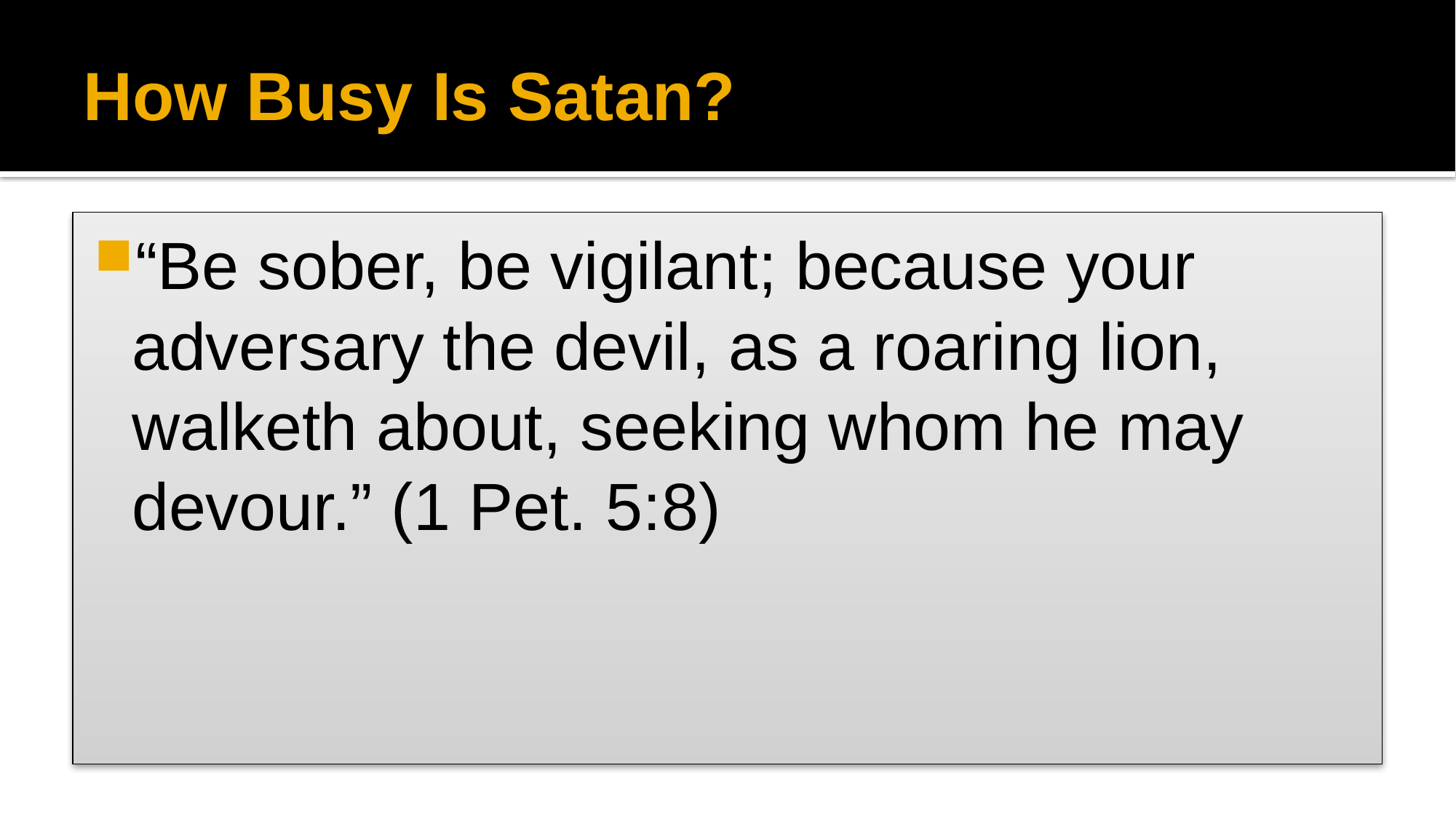

# How Busy Is Satan?
“Be sober, be vigilant; because your adversary the devil, as a roaring lion, walketh about, seeking whom he may devour.” (1 Pet. 5:8)